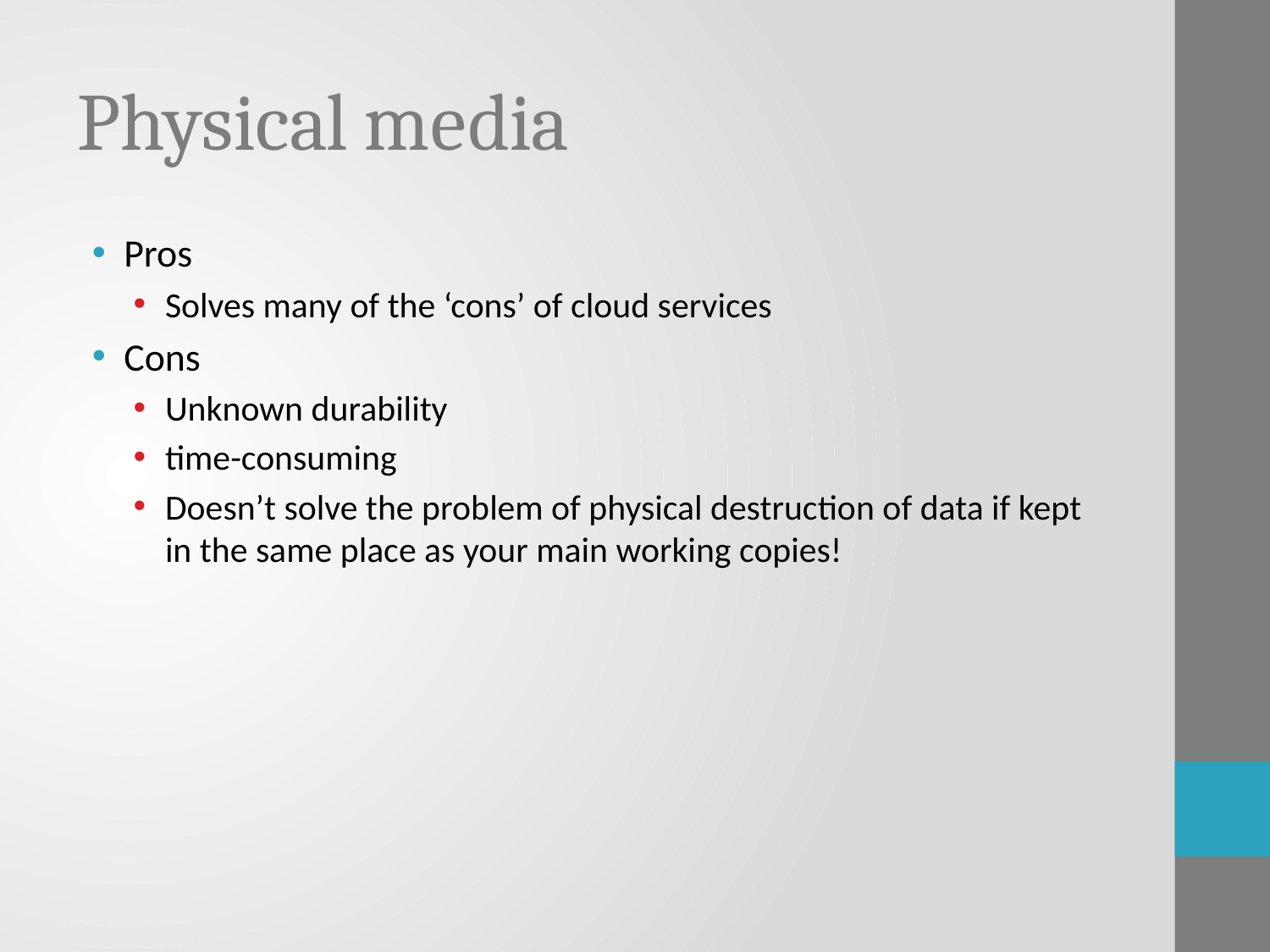

# Physical media
Pros
Solves many of the ‘cons’ of cloud services
Cons
Unknown durability
time-consuming
Doesn’t solve the problem of physical destruction of data if kept in the same place as your main working copies!